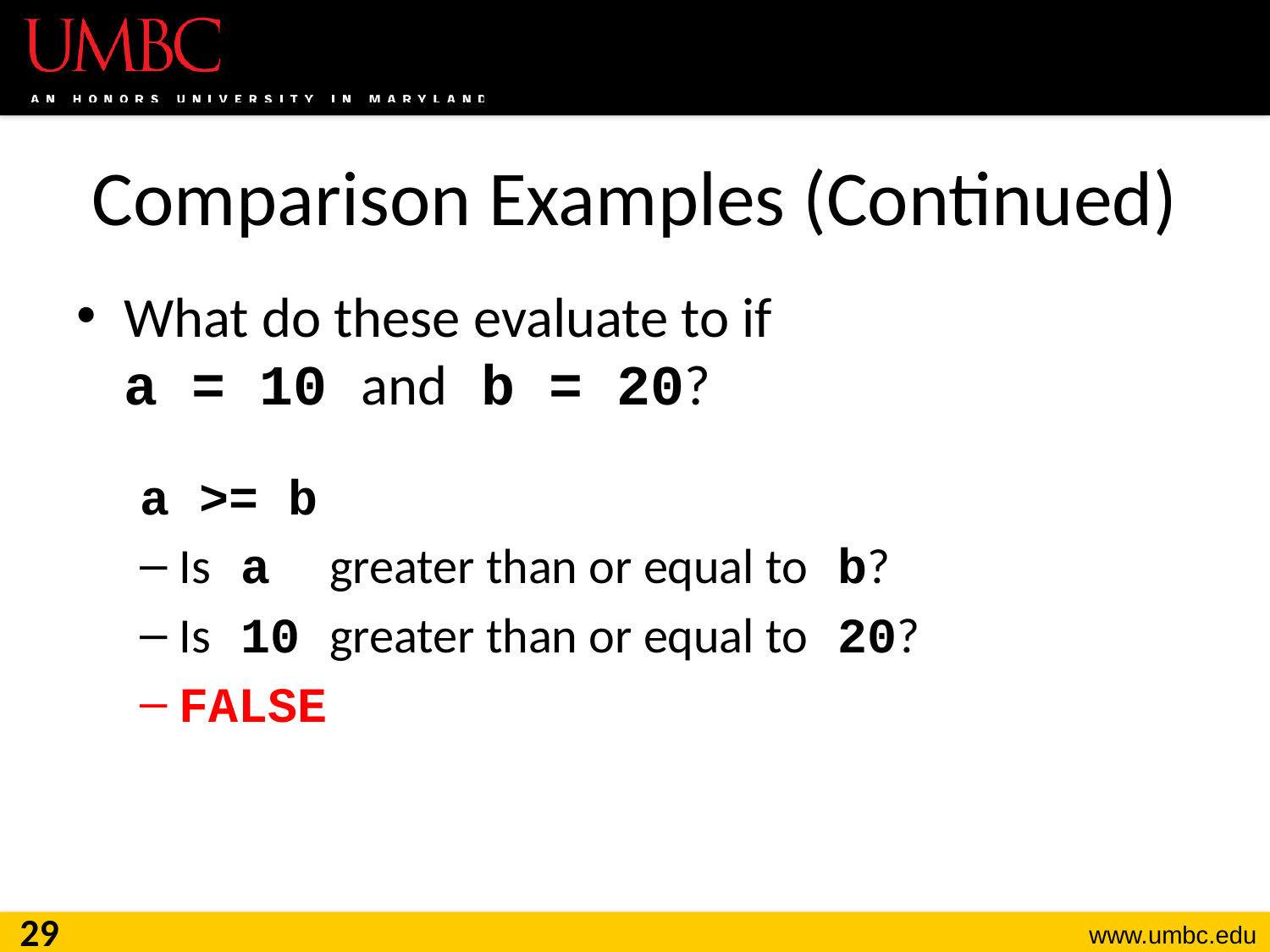

# Comparison Examples (Continued)
What do these evaluate to if
a = 10 and b = 20?

a >= b
Is a  greater than or equal to b?
Is 10 greater than or equal to 20?
FALSE

29